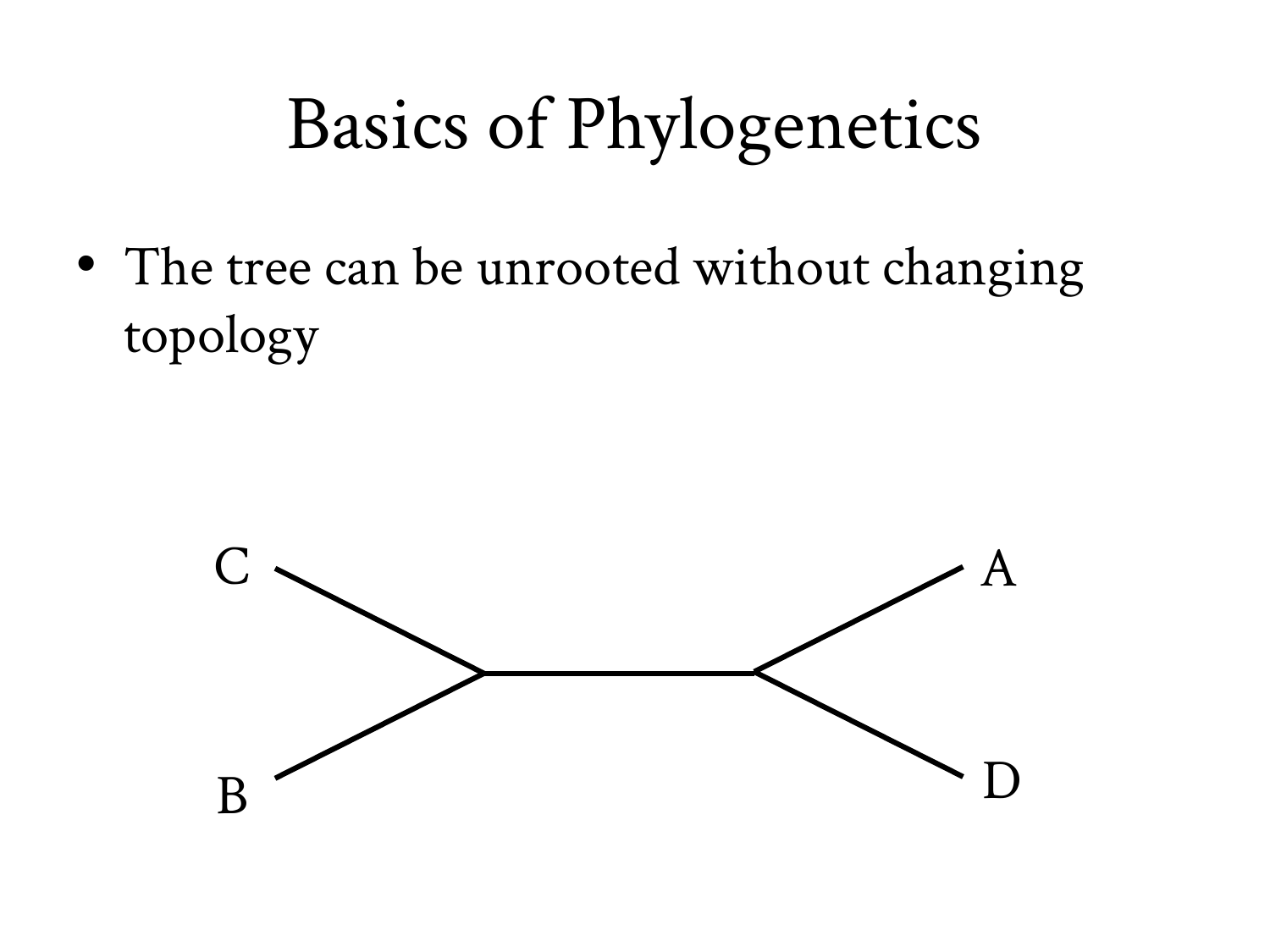

# Basics of Phylogenetics
The tree can be unrooted without changing topology
C
A
D
B